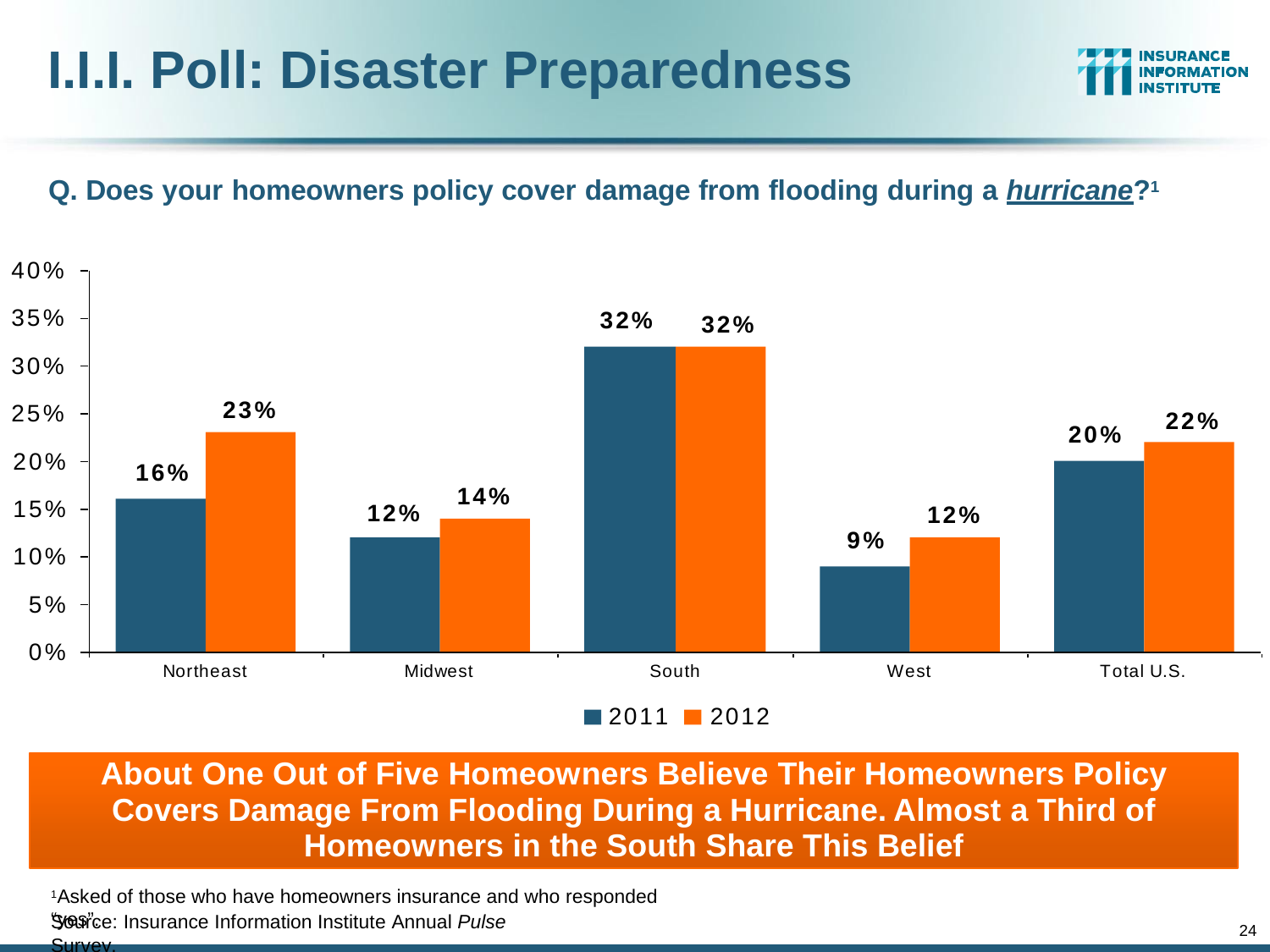

# I.I.I. Poll: Disaster Preparedness
Q. Does your homeowners policy cover damage from flooding during a hurricane?1
40%
35%
30%
25%

32%
32%

23%
22%

20%

20%
15%
10%
5%
0%
16%

14%
12%

12%

9%

Northeast
Midwest
South

2011	2012
West
Total U.S.

About One Out of Five Homeowners Believe Their Homeowners Policy Covers Damage From Flooding During a Hurricane. Almost a Third of Homeowners in the South Share This Belief
1Asked of those who have homeowners insurance and who responded “yes”.
Source: Insurance Information Institute Annual Pulse Survey.
24